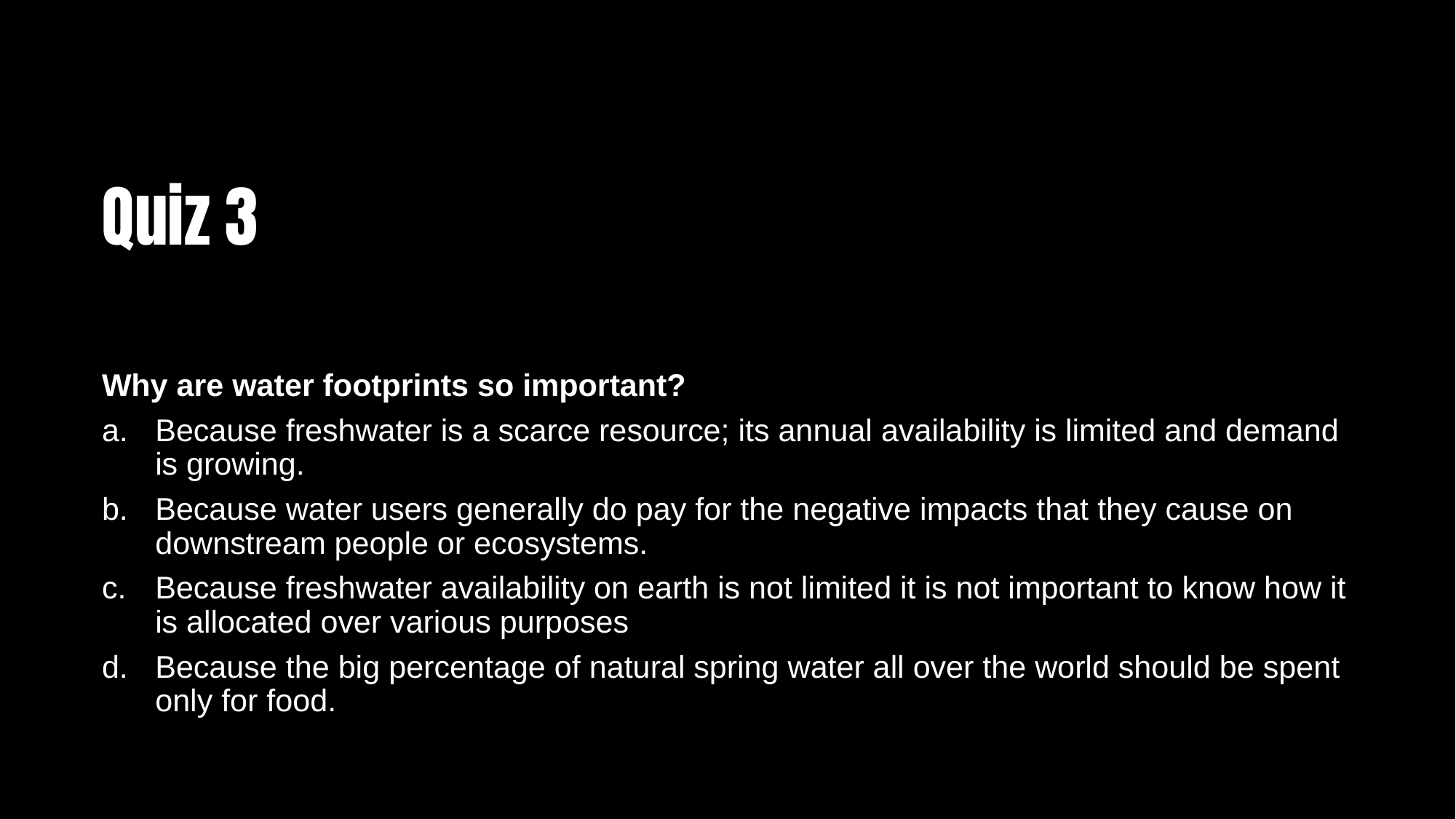

# Quiz 3
Why are water footprints so important?
Because freshwater is a scarce resource; its annual availability is limited and demand is growing.
Because water users generally do pay for the negative impacts that they cause on downstream people or ecosystems.
Because freshwater availability on earth is not limited it is not important to know how it is allocated over various purposes
Because the big percentage of natural spring water all over the world should be spent only for food.